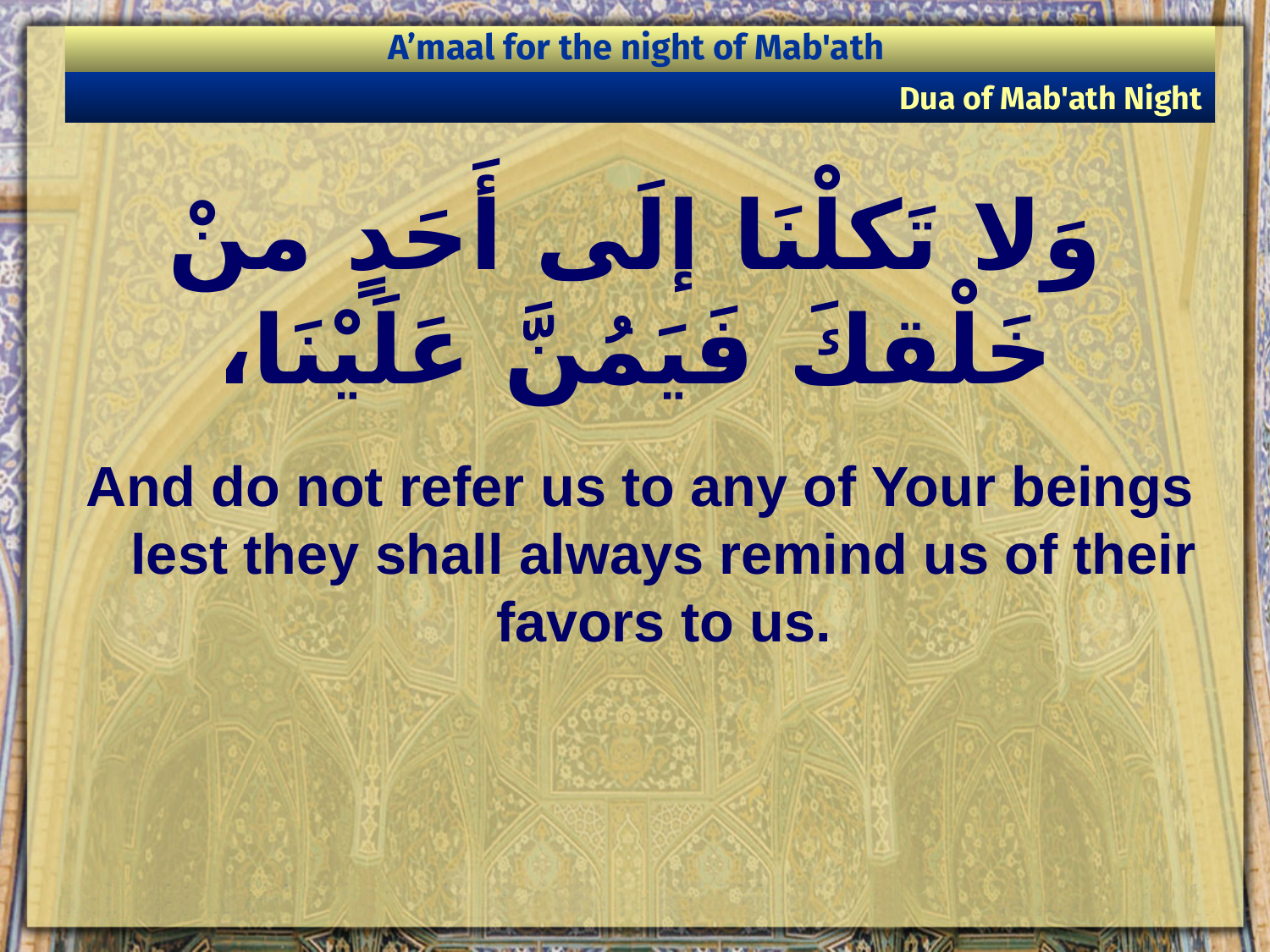

A’maal for the night of Mab'ath
Dua of Mab'ath Night
# وَلا تَكلْنَا إلَى أَحَدٍ منْ خَلْقكَ فَيَمُنَّ عَلَيْنَا،
And do not refer us to any of Your beings lest they shall always remind us of their favors to us.